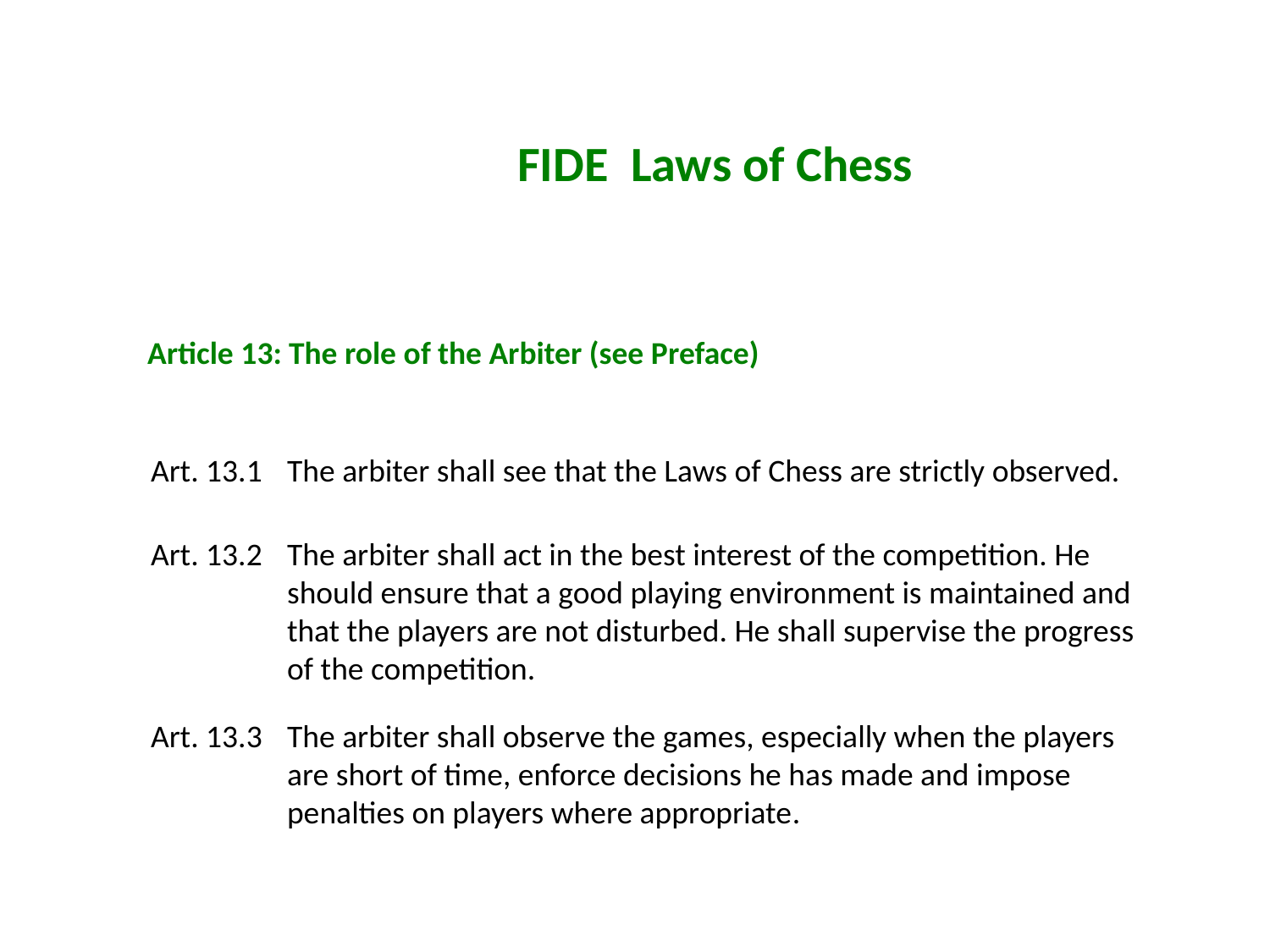

FIDE  Laws of Chess
Article 13: The role of the Arbiter (see Preface)
Art. 13.1	The arbiter shall see that the Laws of Chess are strictly observed.
Art. 13.2	The arbiter shall act in the best interest of the competition. He should ensure that a good playing environment is maintained and that the players are not disturbed. He shall supervise the progress of the competition.
Art. 13.3	The arbiter shall observe the games, especially when the players are short of time, enforce decisions he has made and impose penalties on players where appropriate.